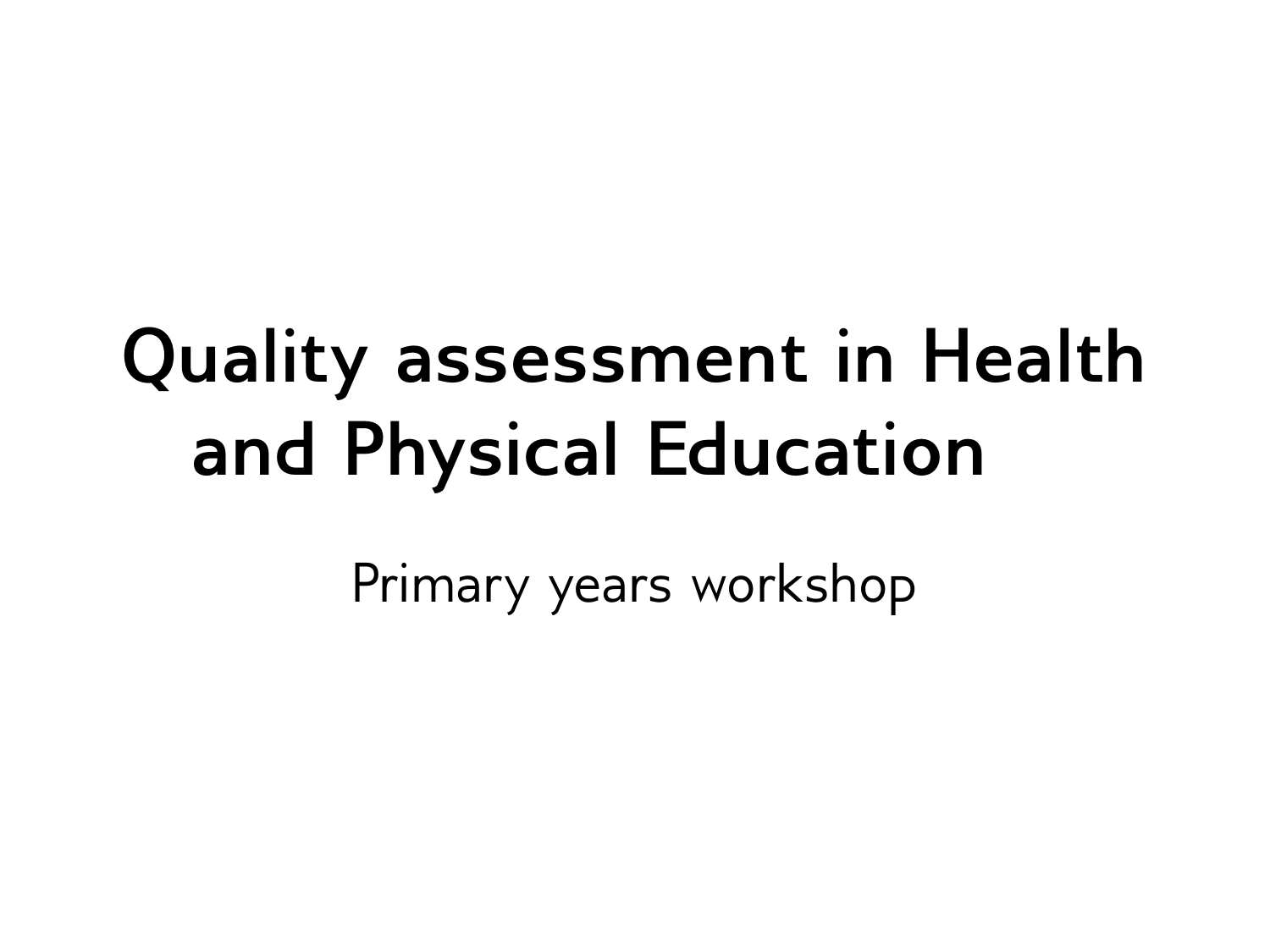

# Quality assessment in Health and Physical Education
Primary years workshop